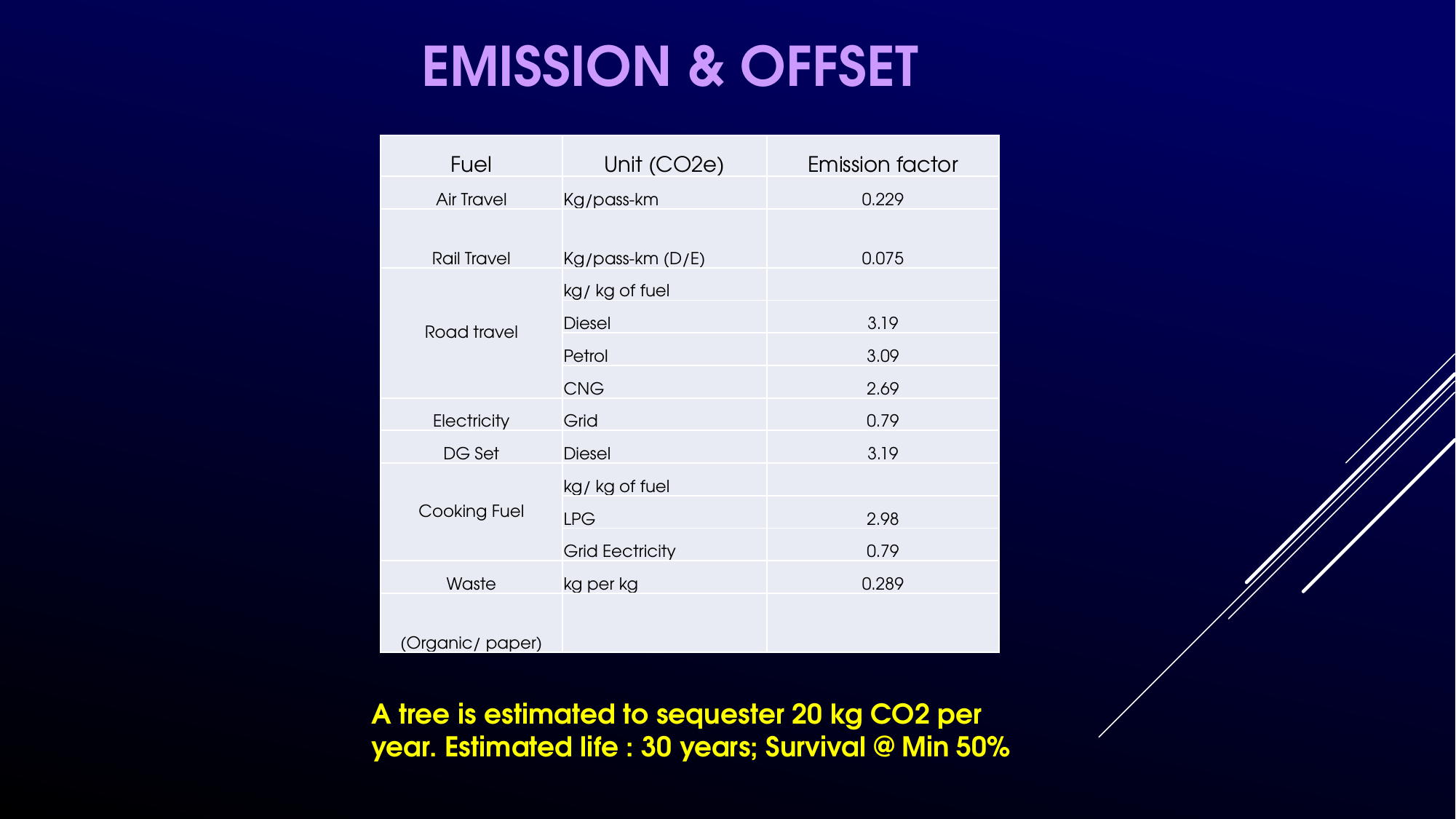

Emission & offset
| Fuel | Unit (CO2e) | Emission factor |
| --- | --- | --- |
| Air Travel | Kg/pass-km | 0.229 |
| Rail Travel | Kg/pass-km (D/E) | 0.075 |
| Road travel | kg/ kg of fuel |  |
|  | Diesel | 3.19 |
|  | Petrol | 3.09 |
|  | CNG | 2.69 |
| Electricity | Grid | 0.79 |
| DG Set | Diesel | 3.19 |
| Cooking Fuel | kg/ kg of fuel |  |
|  | LPG | 2.98 |
|  | Grid Eectricity | 0.79 |
| Waste | kg per kg | 0.289 |
| (Organic/ paper) |  |  |
A tree is estimated to sequester 20 kg CO2 per year. Estimated life : 30 years; Survival @ Min 50%